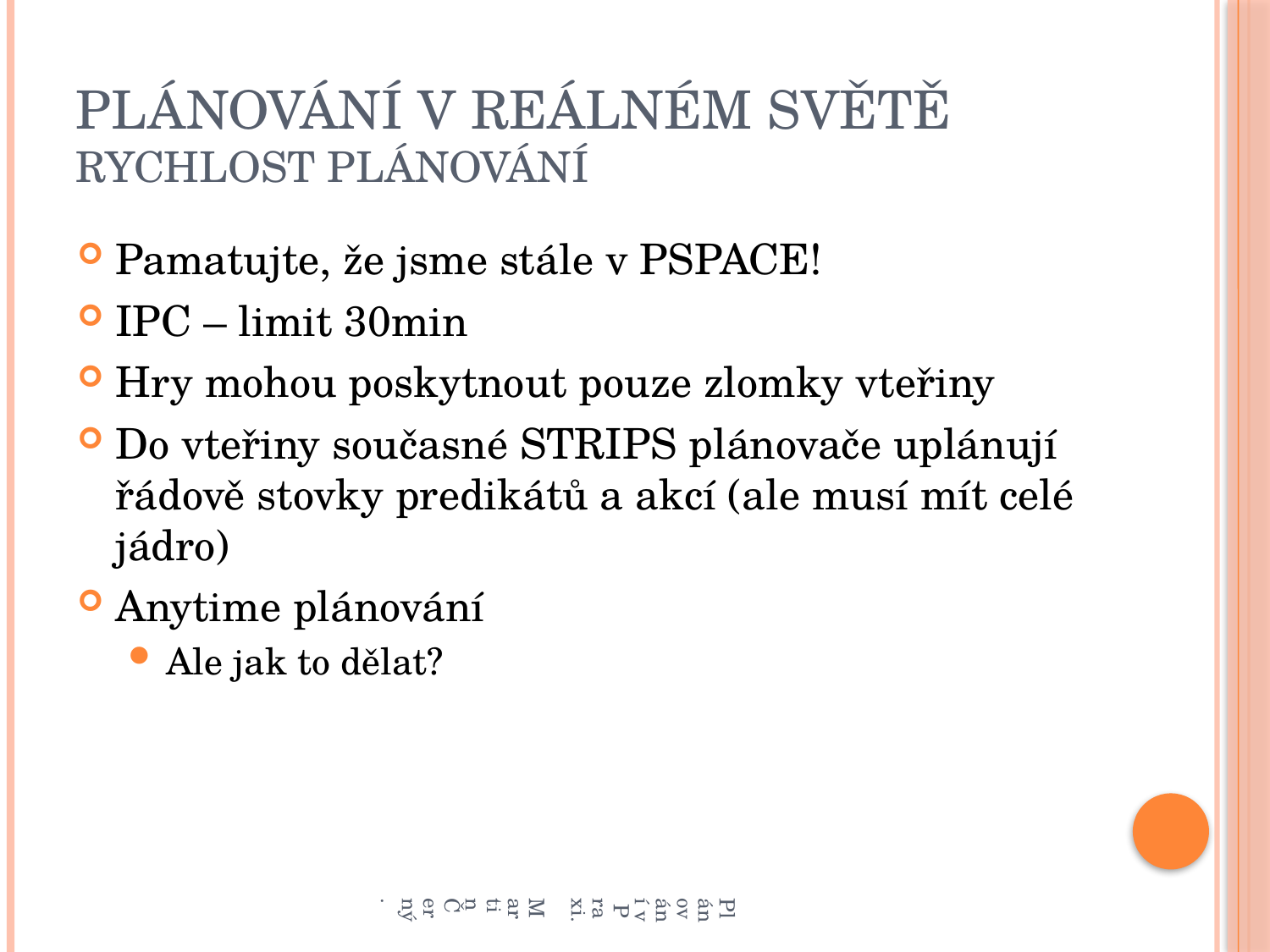

# Plánování v reálném světě Rychlost plánování
Pamatujte, že jsme stále v PSPACE!
IPC – limit 30min
Hry mohou poskytnout pouze zlomky vteřiny
Do vteřiny současné STRIPS plánovače uplánují řádově stovky predikátů a akcí (ale musí mít celé jádro)
Anytime plánování
Ale jak to dělat?

Plánování v Praxi. Martin Černý.